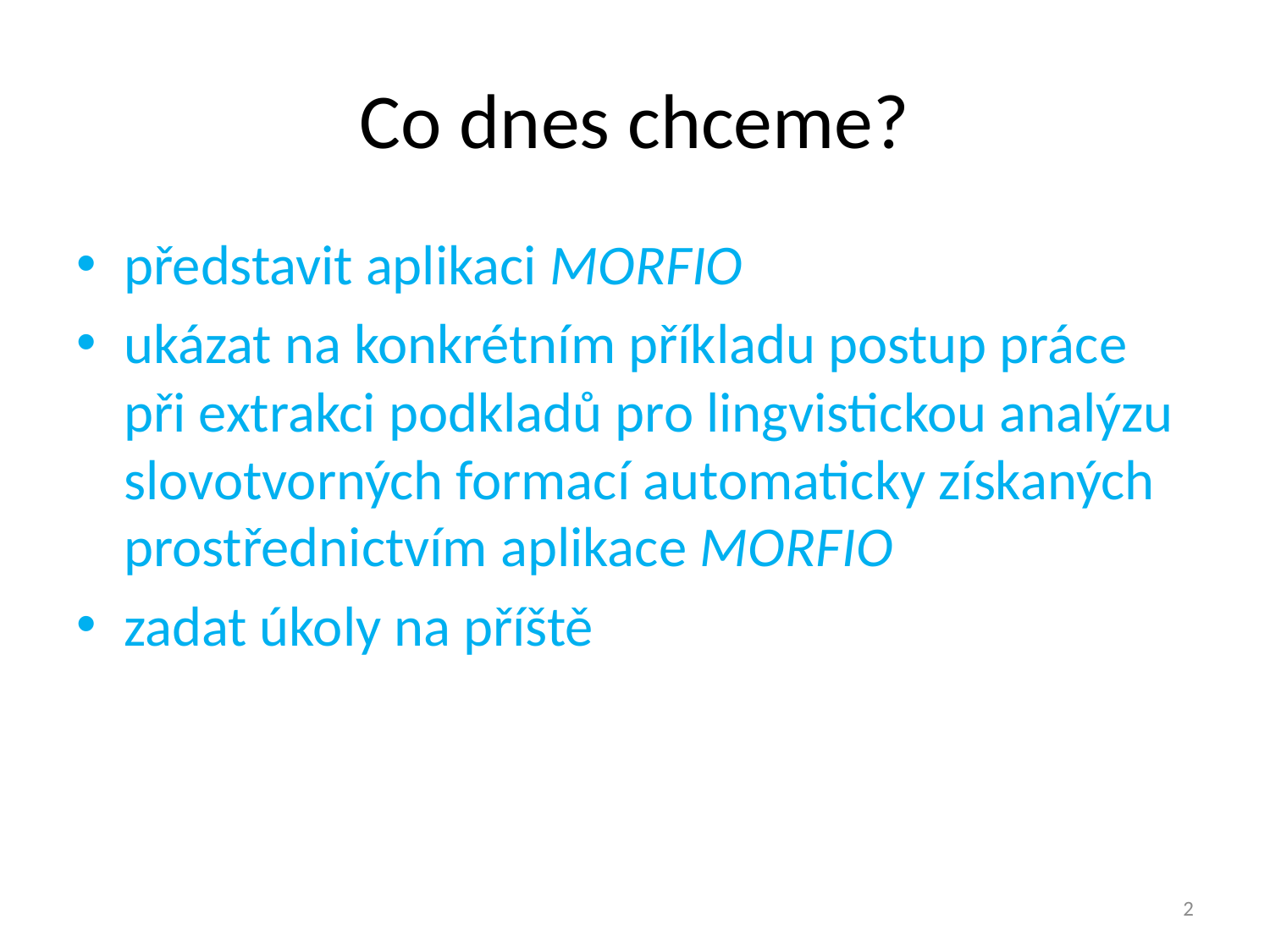

# Co dnes chceme?
představit aplikaci MORFIO
ukázat na konkrétním příkladu postup práce při extrakci podkladů pro lingvistickou analýzu slovotvorných formací automaticky získaných prostřednictvím aplikace MORFIO
zadat úkoly na příště

2